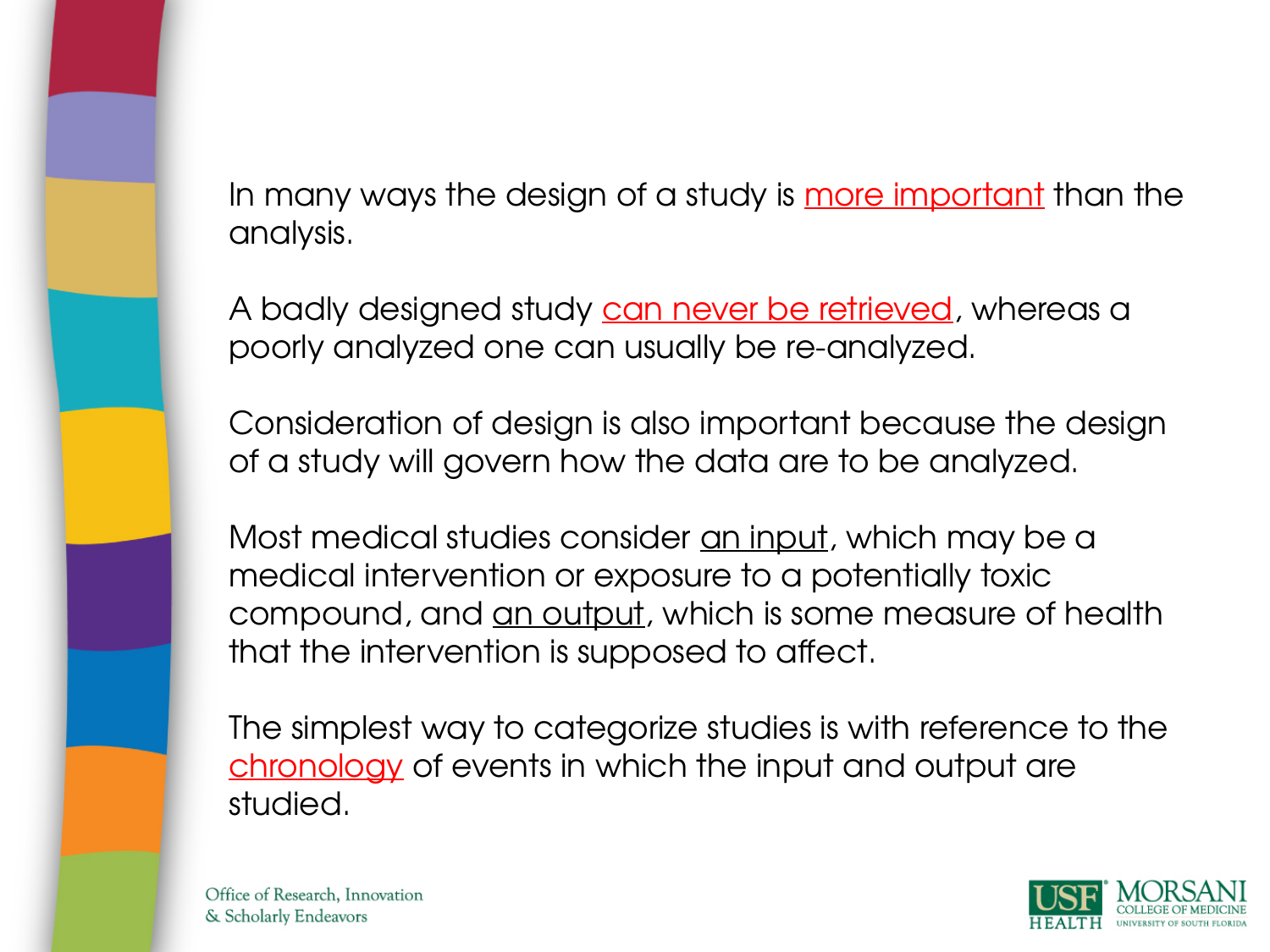

In many ways the design of a study is more important than the analysis.

A badly designed study can never be retrieved, whereas a poorly analyzed one can usually be re-analyzed.

Consideration of design is also important because the design of a study will govern how the data are to be analyzed.

Most medical studies consider an input, which may be a medical intervention or exposure to a potentially toxic compound, and an output, which is some measure of health that the intervention is supposed to affect.

The simplest way to categorize studies is with reference to the chronology of events in which the input and output are studied.